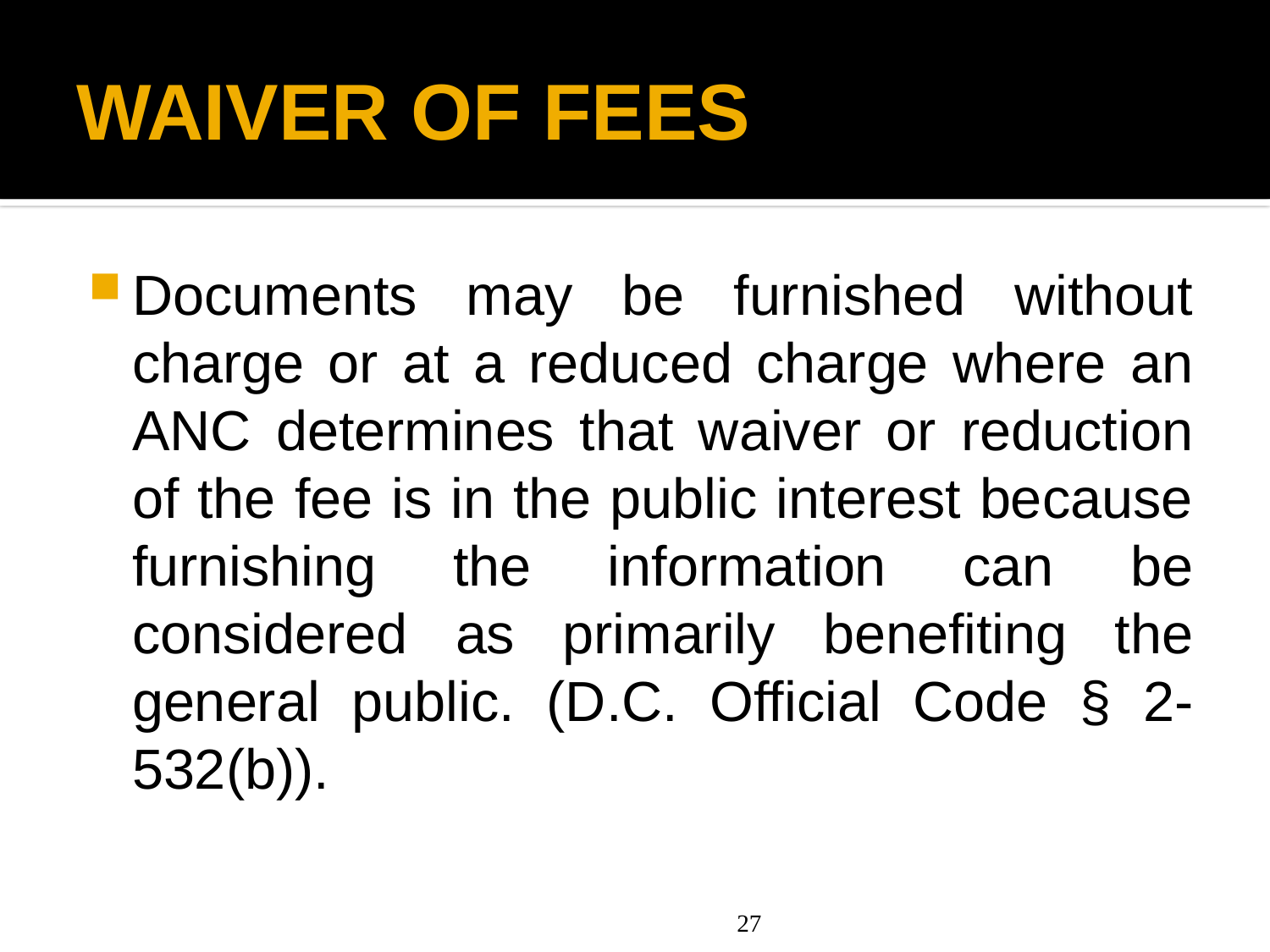

# WAIVER OF FEES
Documents may be furnished without charge or at a reduced charge where an ANC determines that waiver or reduction of the fee is in the public interest because furnishing the information can be considered as primarily benefiting the general public. (D.C. Official Code § 2-532(b)).
27